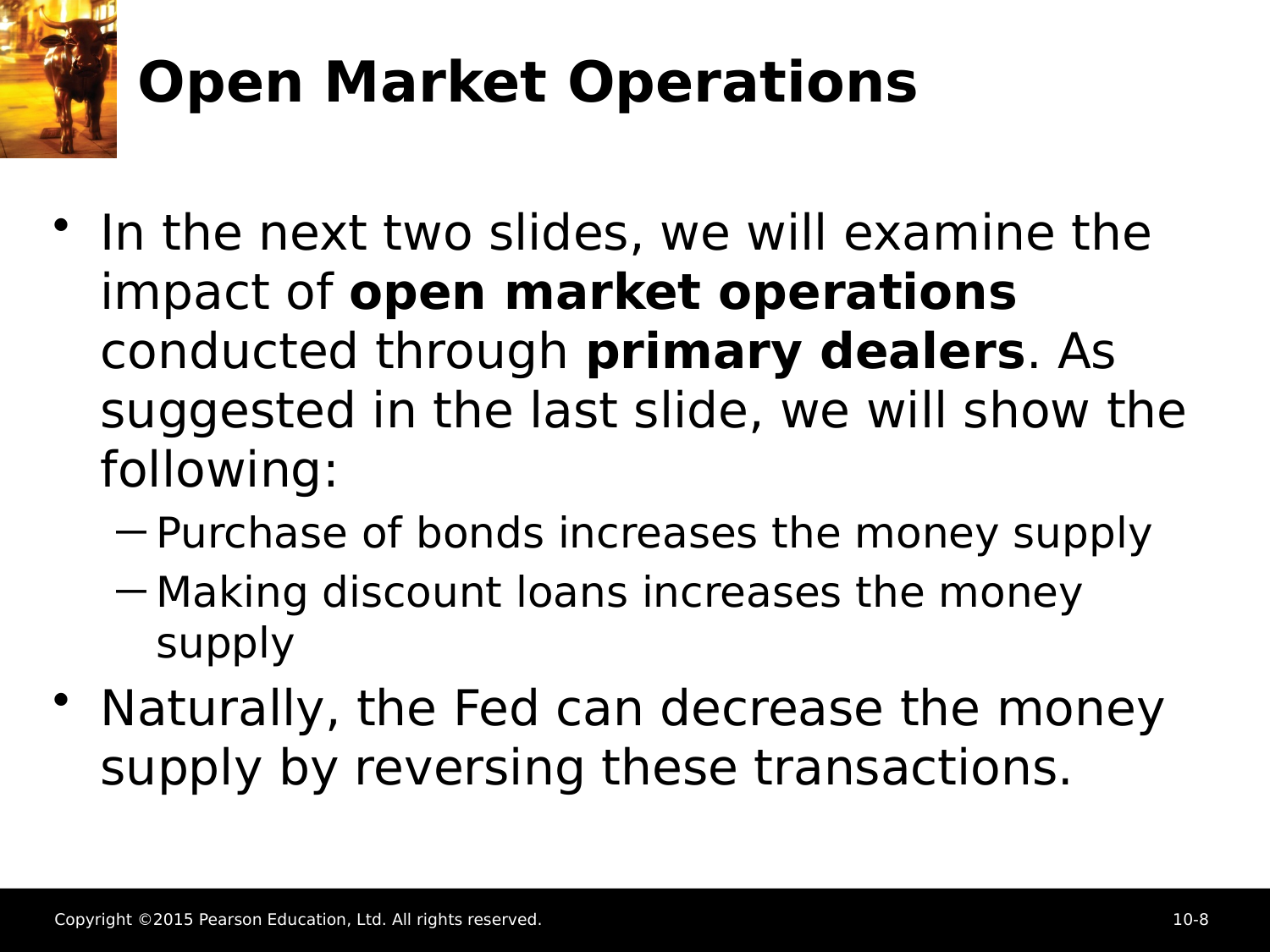

# Open Market Operations
In the next two slides, we will examine the impact of open market operations conducted through primary dealers. As suggested in the last slide, we will show the following:
Purchase of bonds increases the money supply
Making discount loans increases the money supply
Naturally, the Fed can decrease the money supply by reversing these transactions.